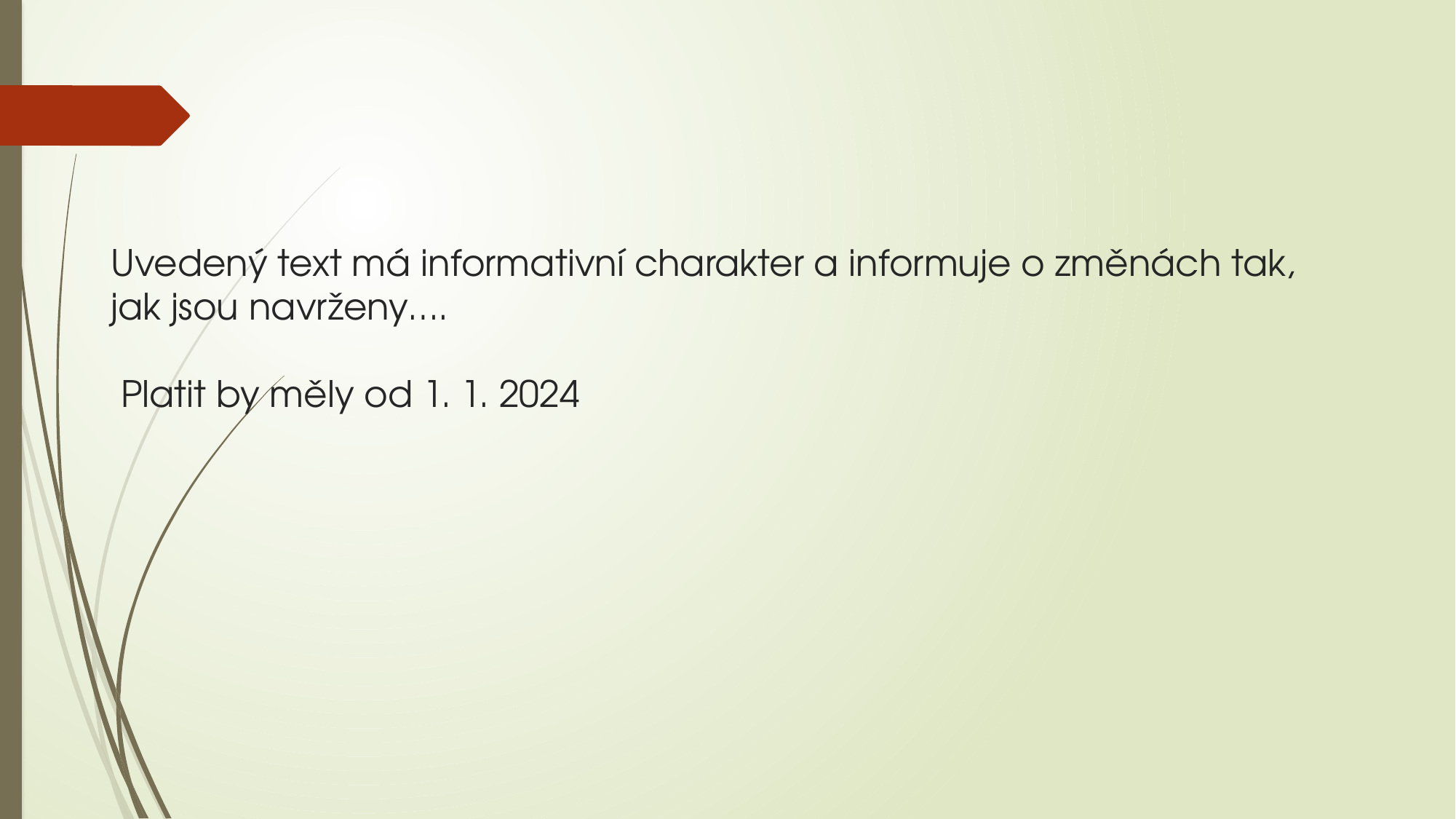

# Uvedený text má informativní charakter a informuje o změnách tak, jak jsou navrženy…. Platit by měly od 1. 1. 2024